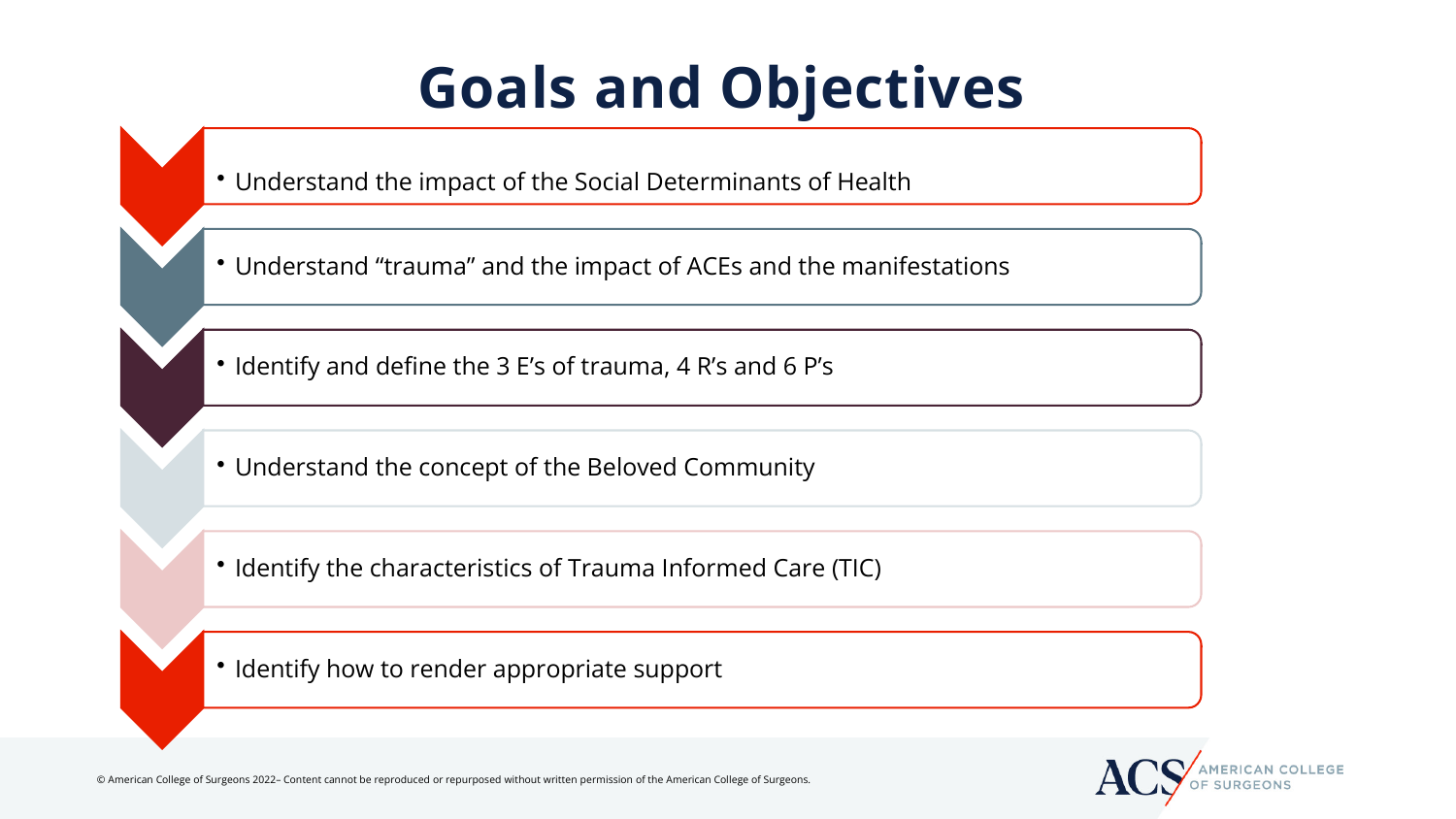

# Goals and Objectives

Understand the impact of the Social Determinants of Health

Understand “trauma” and the impact of ACEs and the manifestations

Identify and define the 3 E’s of trauma, 4 R’s and 6 P’s

Understand the concept of the Beloved Community

Identify the characteristics of Trauma Informed Care (TIC)

Identify how to render appropriate support